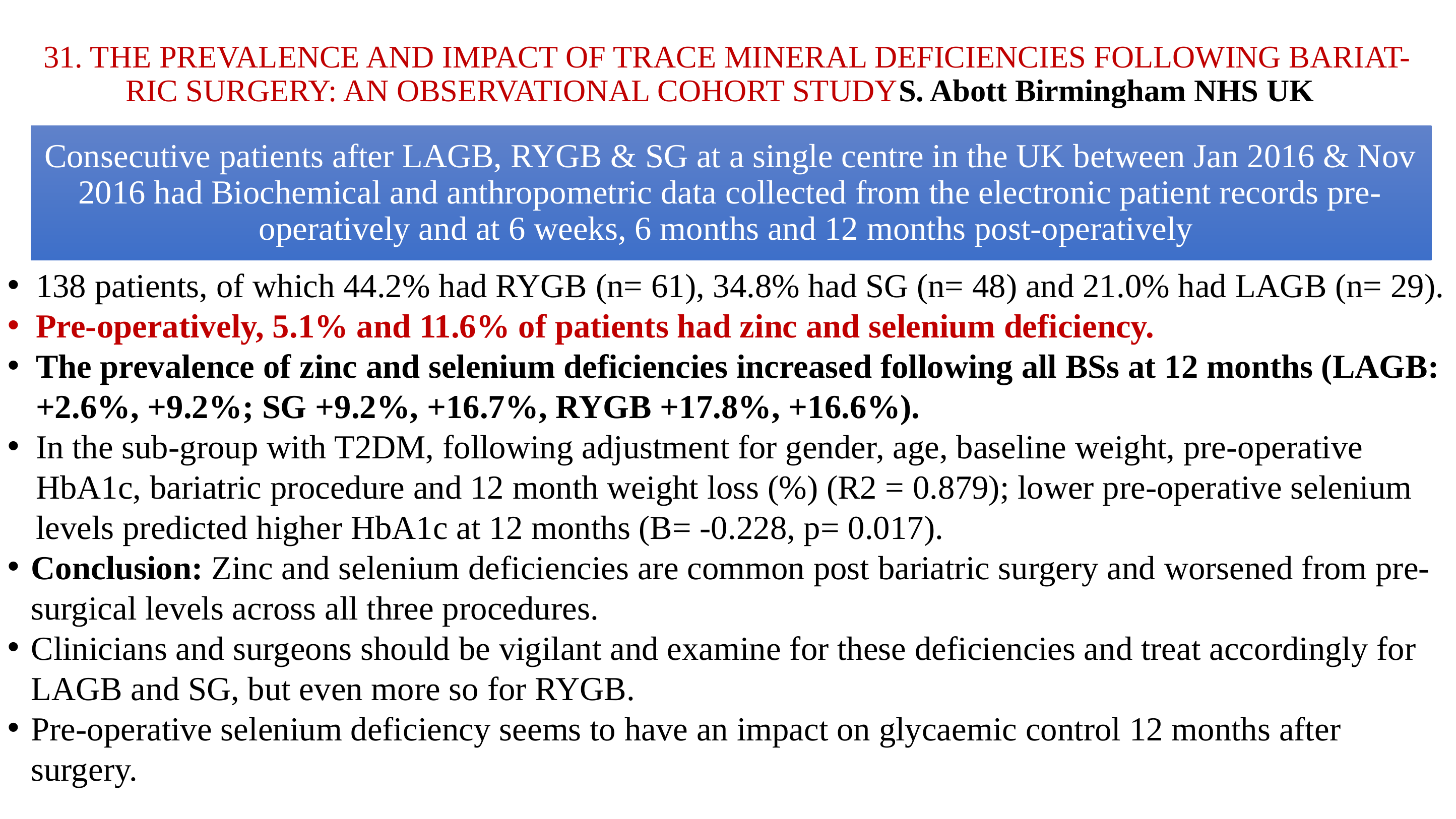

# 31. THE PREVALENCE AND IMPACT OF TRACE MINERAL DEFICIENCIES FOLLOWING BARIAT- RIC SURGERY: AN OBSERVATIONAL COHORT STUDYS. Abott Birmingham NHS UK
Consecutive patients after LAGB, RYGB & SG at a single centre in the UK between Jan 2016 & Nov 2016 had Biochemical and anthropometric data collected from the electronic patient records pre-operatively and at 6 weeks, 6 months and 12 months post-operatively
138 patients, of which 44.2% had RYGB (n= 61), 34.8% had SG (n= 48) and 21.0% had LAGB (n= 29).
Pre-operatively, 5.1% and 11.6% of patients had zinc and selenium deficiency.
The prevalence of zinc and selenium deficiencies increased following all BSs at 12 months (LAGB: +2.6%, +9.2%; SG +9.2%, +16.7%, RYGB +17.8%, +16.6%).
In the sub-group with T2DM, following adjustment for gender, age, baseline weight, pre-operative HbA1c, bariatric procedure and 12 month weight loss (%) (R2 = 0.879); lower pre-operative selenium levels predicted higher HbA1c at 12 months (B= -0.228, p= 0.017).
Conclusion: Zinc and selenium deficiencies are common post bariatric surgery and worsened from pre-surgical levels across all three procedures.
Clinicians and surgeons should be vigilant and examine for these deficiencies and treat accordingly for LAGB and SG, but even more so for RYGB.
Pre-operative selenium deficiency seems to have an impact on glycaemic control 12 months after surgery.